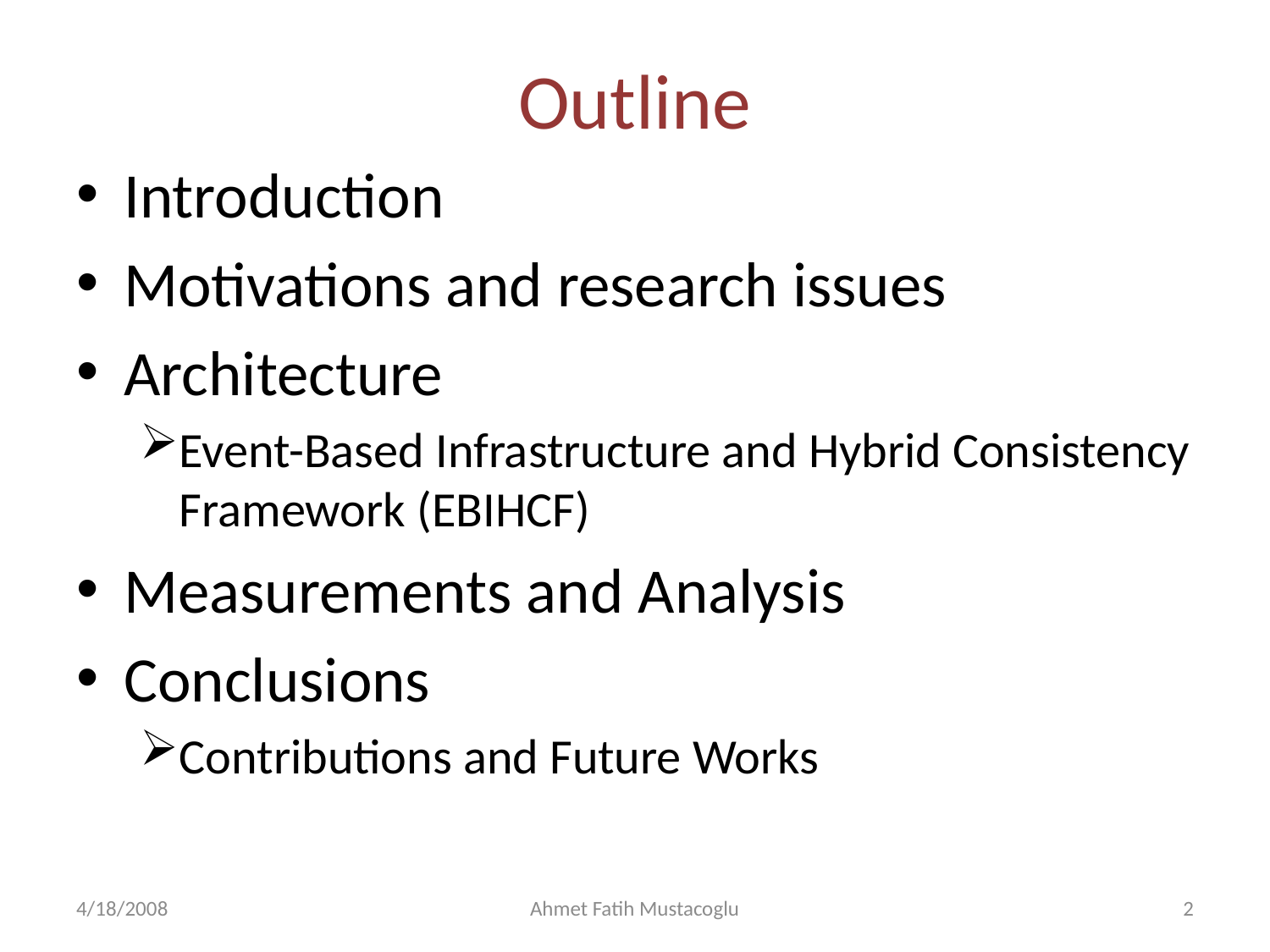

# Outline
Introduction
Motivations and research issues
Architecture
Event-Based Infrastructure and Hybrid Consistency Framework (EBIHCF)
Measurements and Analysis
Conclusions
Contributions and Future Works
4/18/2008
Ahmet Fatih Mustacoglu
2